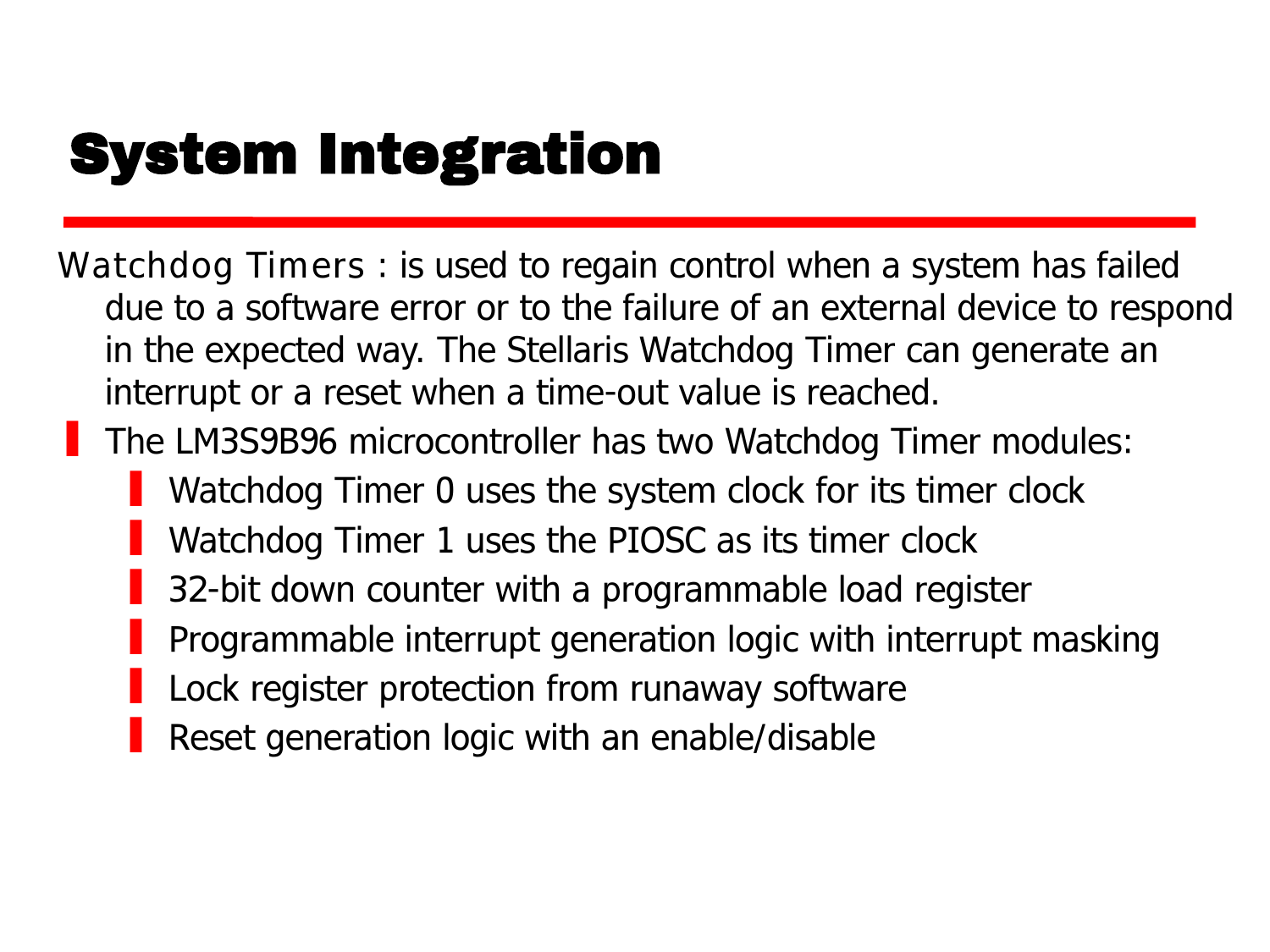

# System Integration
Watchdog Timers : is used to regain control when a system has failed due to a software error or to the failure of an external device to respond in the expected way. The Stellaris Watchdog Timer can generate an interrupt or a reset when a time-out value is reached.
The LM3S9B96 microcontroller has two Watchdog Timer modules:
Watchdog Timer 0 uses the system clock for its timer clock
Watchdog Timer 1 uses the PIOSC as its timer clock
32-bit down counter with a programmable load register
Programmable interrupt generation logic with interrupt masking
Lock register protection from runaway software
Reset generation logic with an enable/disable